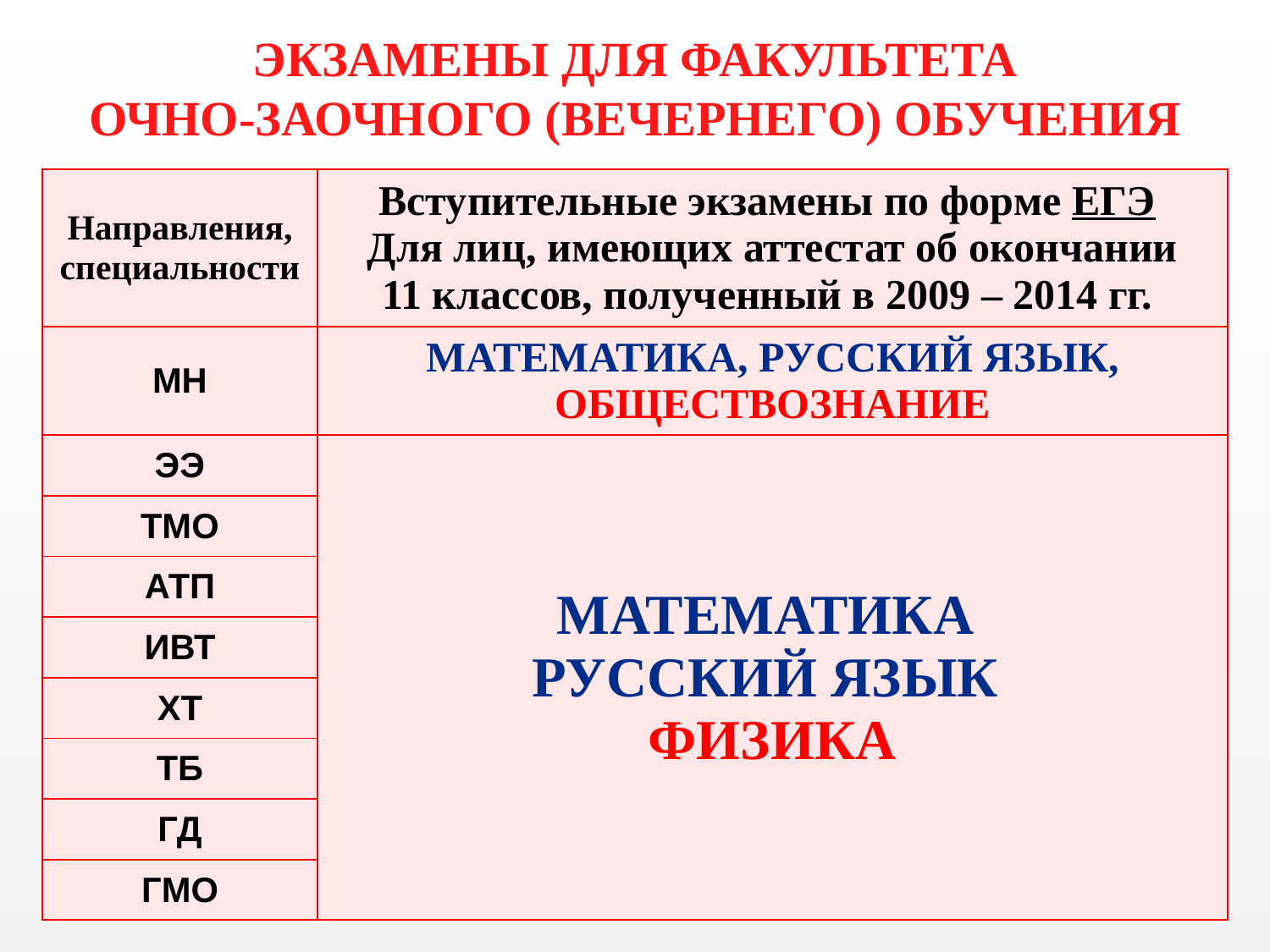

ЭКЗАМЕНЫ ДЛЯ ФАКУЛЬТЕТА
ОЧНО-ЗАОЧНОГО (ВЕЧЕРНЕГО) ОБУЧЕНИЯ
| Направления, специальности | Вступительные экзамены по форме ЕГЭ Для лиц, имеющих аттестат об окончании 11 классов, полученный в 2009 – 2014 гг. |
| --- | --- |
| МН | Математика, русский язык, обществознание |
| ЭЭ | Математика Русский язык Физика |
| ТМО |  |
| АТП |  |
| ИВТ |  |
| ХТ |  |
| ТБ |  |
| ГД |  |
| ГМО |  |